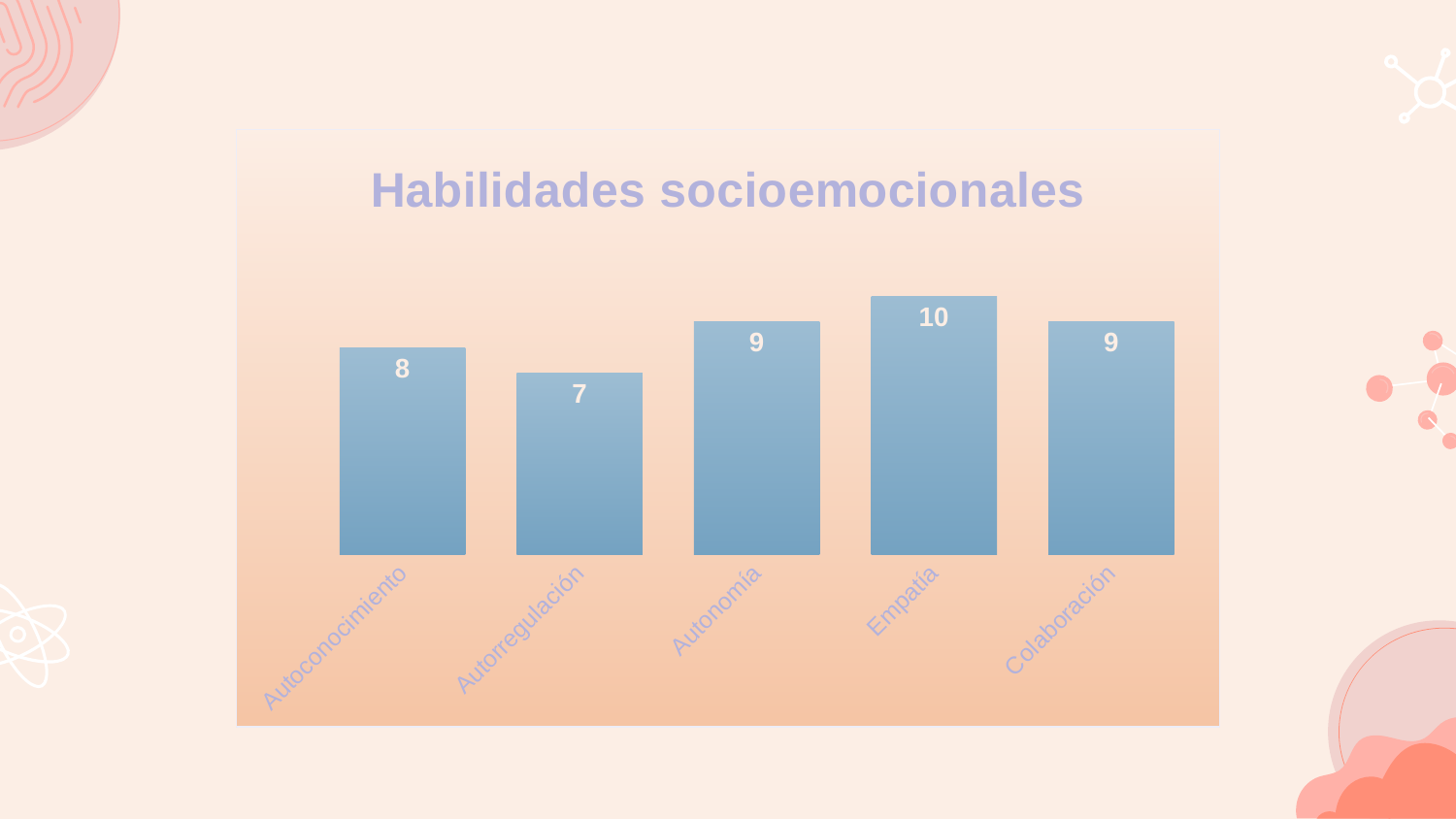

### Chart: Habilidades socioemocionales

| Category | Columna2 |
|---|---|
| Autoconocimiento | 8.0 |
| Autorregulación | 7.0 |
| Autonomía | 9.0 |
| Empatía | 10.0 |
| Colaboración | 9.0 |